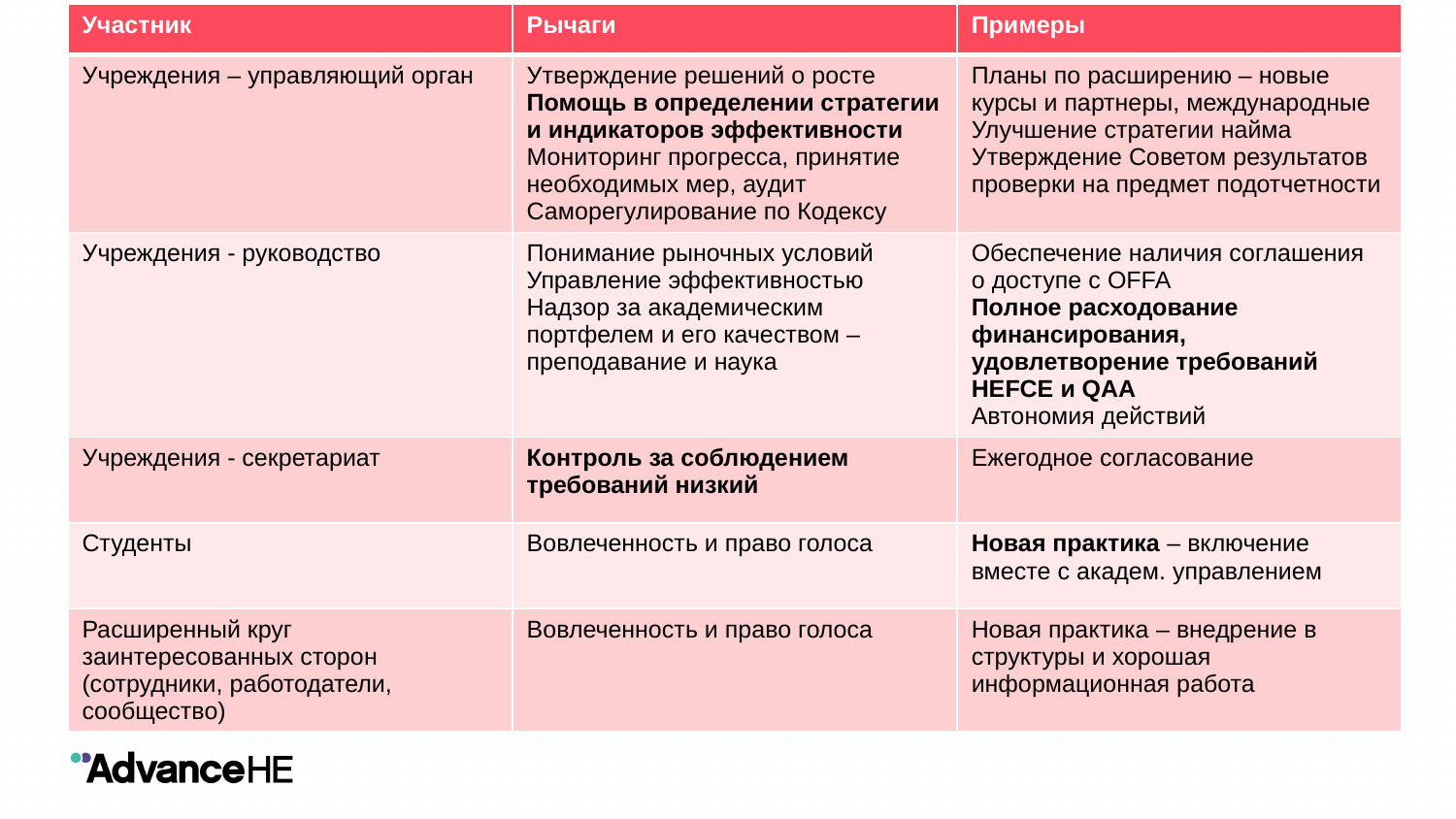

| Участник | Рычаги | Примеры |
| --- | --- | --- |
| Учреждения – управляющий орган | Утверждение решений о росте Помощь в определении стратегии и индикаторов эффективности Мониторинг прогресса, принятие необходимых мер, аудит Саморегулирование по Кодексу | Планы по расширению – новые курсы и партнеры, международные Улучшение стратегии найма Утверждение Советом результатов проверки на предмет подотчетности |
| Учреждения - руководство | Понимание рыночных условий Управление эффективностью Надзор за академическим портфелем и его качеством – преподавание и наука | Обеспечение наличия соглашения о доступе с OFFA Полное расходование финансирования, удовлетворение требований HEFCE и QAA Автономия действий |
| Учреждения - секретариат | Контроль за соблюдением требований низкий | Ежегодное согласование |
| Студенты | Вовлеченность и право голоса | Новая практика – включение вместе с академ. управлением |
| Расширенный круг заинтересованных сторон (сотрудники, работодатели, сообщество) | Вовлеченность и право голоса | Новая практика – внедрение в структуры и хорошая информационная работа |